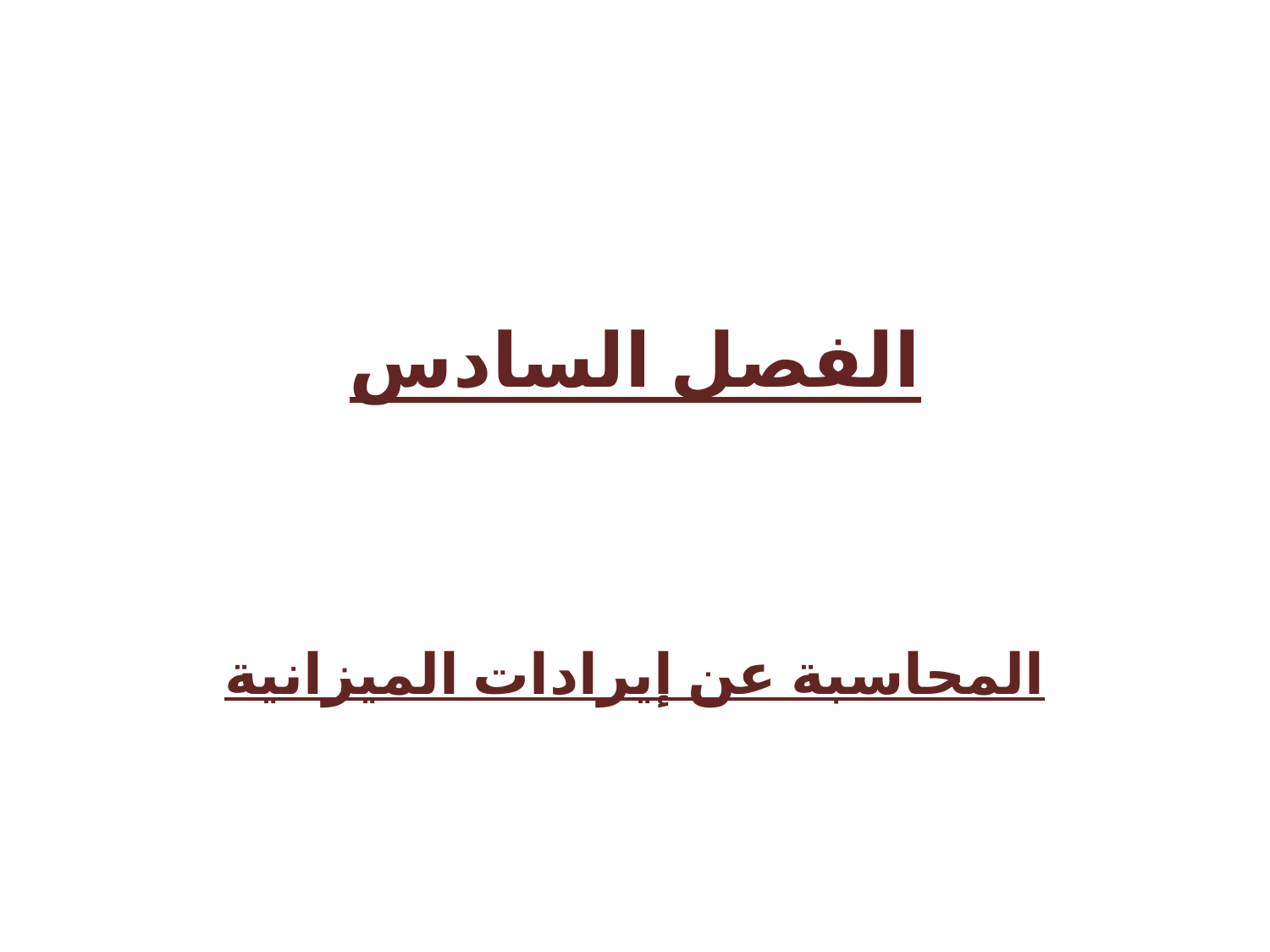

# الفصل السادس

المحاسبة عن إيرادات الميزانية